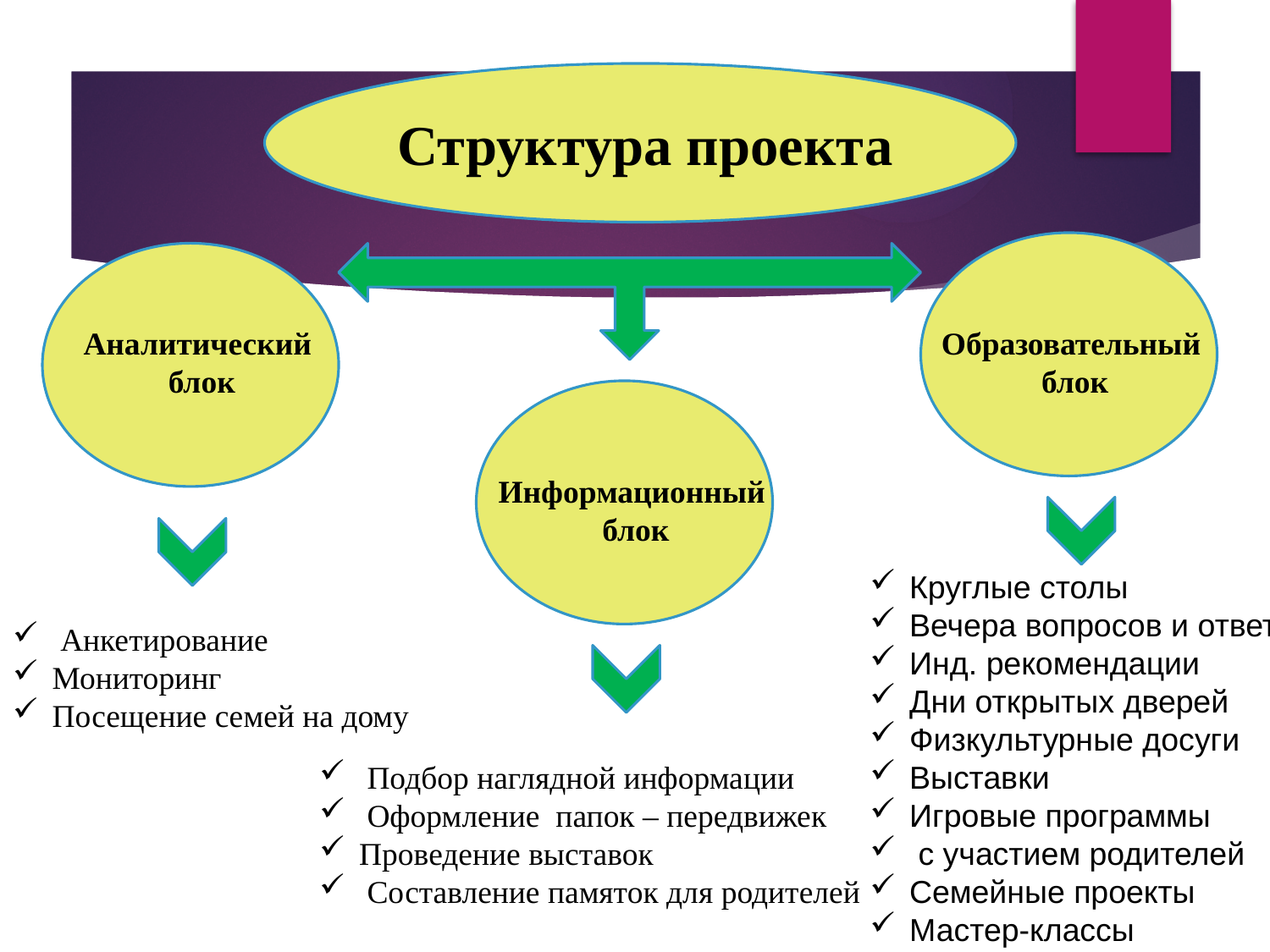

# Структура проекта

Аналитический
 блок
Образовательный
 блок

Информационный
 блок

Круглые столы
Вечера вопросов и ответов
Инд. рекомендации
Дни открытых дверей
Физкультурные досуги
Выставки
Игровые программы
 с участием родителей
Семейные проекты
Мастер-классы

 Анкетирование
Мониторинг
Посещение семей на дому

 Подбор наглядной информации
 Оформление  папок – передвижек
Проведение выставок
 Составление памяток для родителей